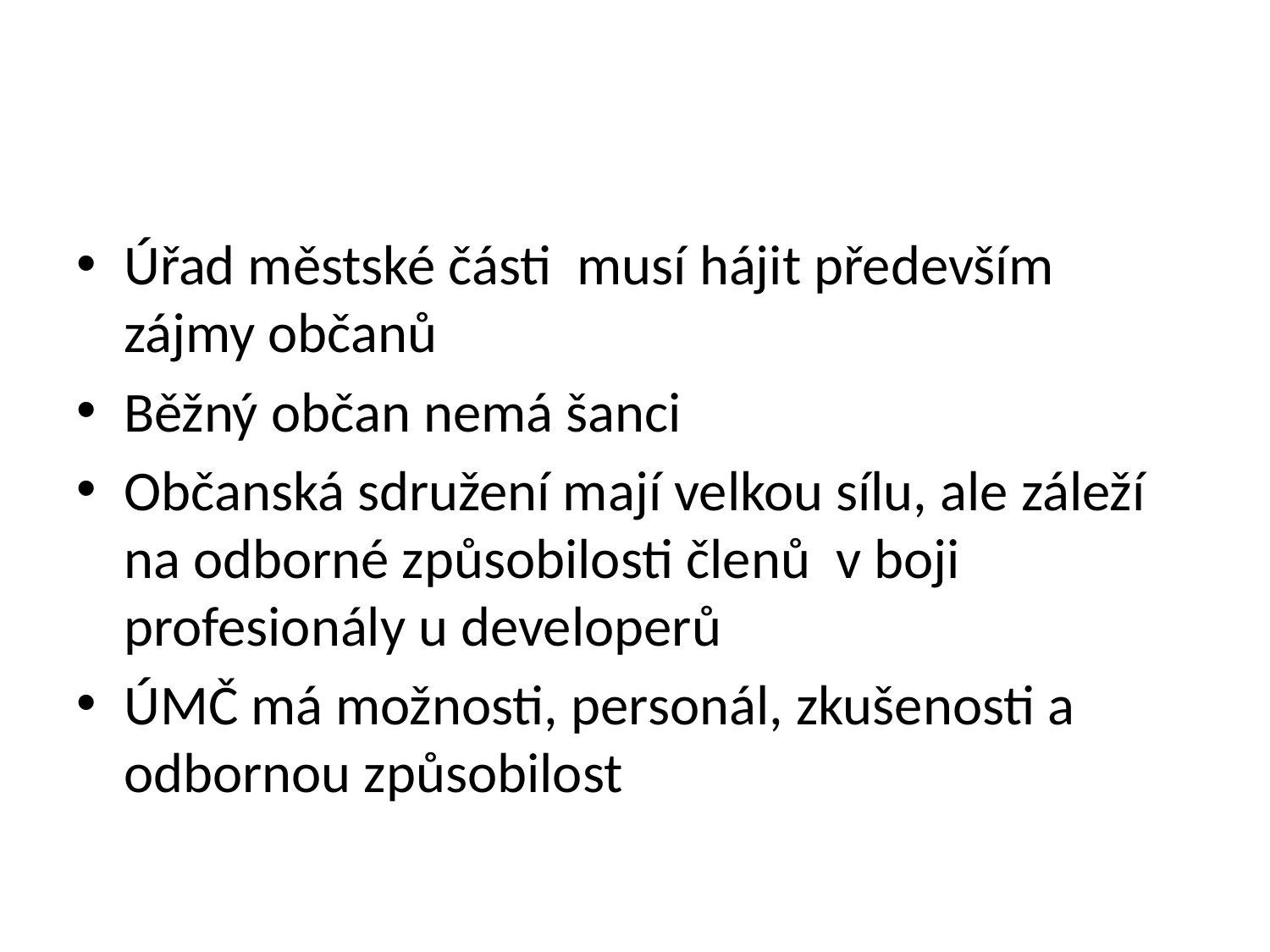

Úřad městské části  musí hájit především zájmy občanů
Běžný občan nemá šanci
Občanská sdružení mají velkou sílu, ale záleží na odborné způsobilosti členů  v boji profesionály u developerů
ÚMČ má možnosti, personál, zkušenosti a odbornou způsobilost